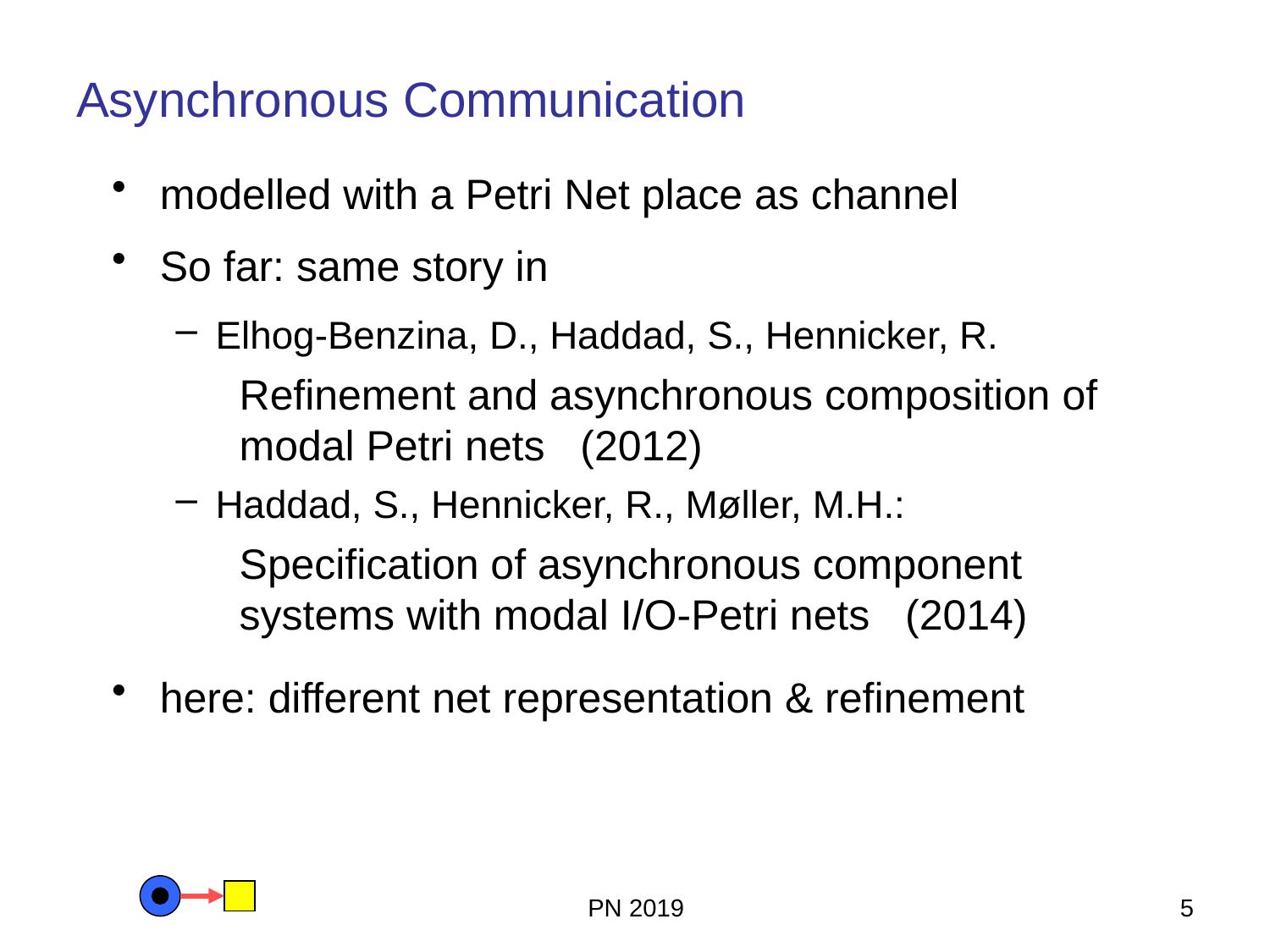

# Asynchronous Communication
modelled with a Petri Net place as channel
So far: same story in
Elhog-Benzina, D., Haddad, S., Hennicker, R.
	Refinement and asynchronous composition of
	modal Petri nets   (2012)
Haddad, S., Hennicker, R., Møller, M.H.:
	Specification of asynchronous component
	systems with modal I/O-Petri nets   (2014)
here: different net representation & refinement

PN 2019
5